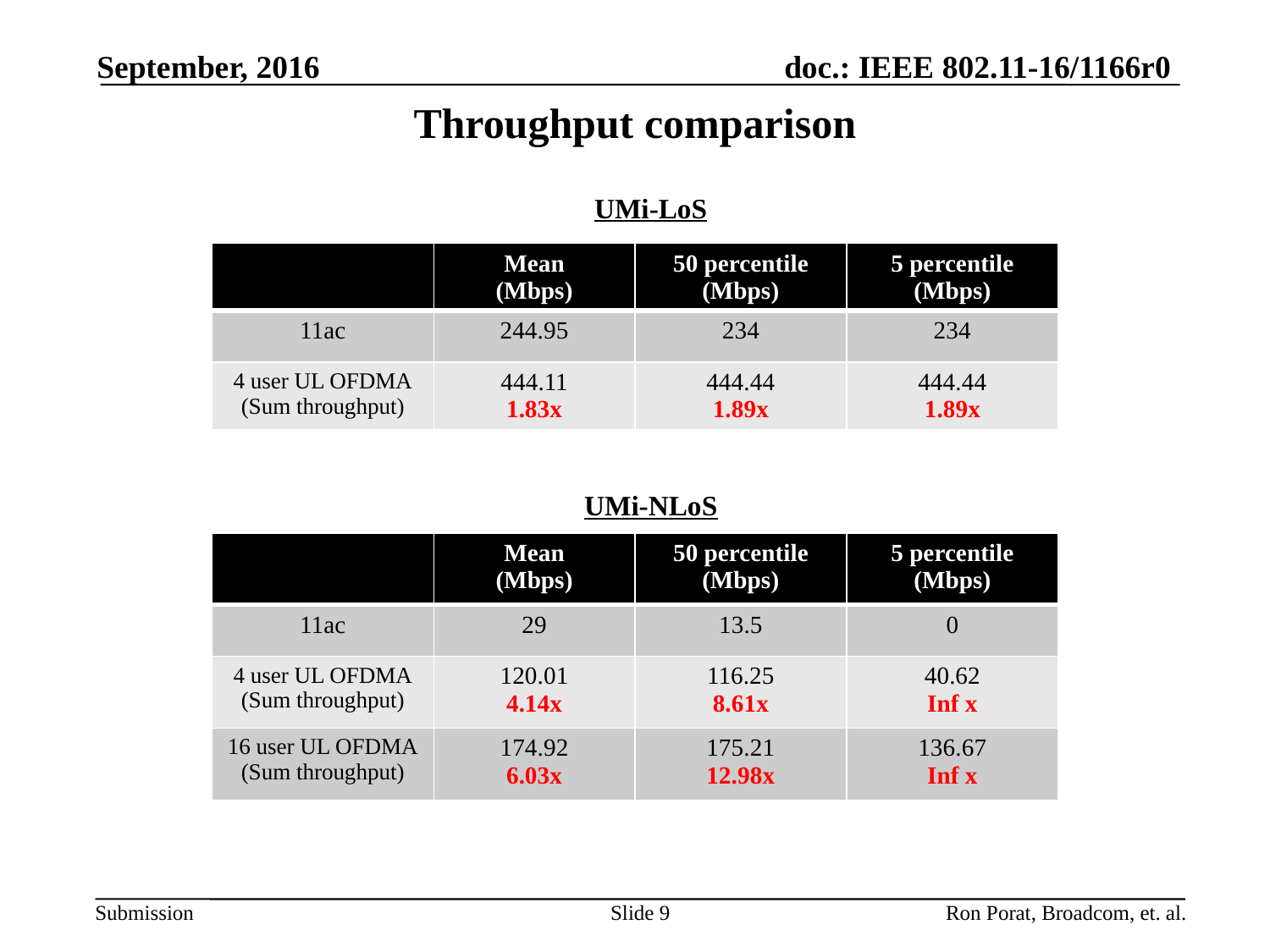

September, 2016
# Throughput comparison
UMi-LoS
|  | Mean (Mbps) | 50 percentile (Mbps) | 5 percentile (Mbps) |
| --- | --- | --- | --- |
| 11ac | 244.95 | 234 | 234 |
| 4 user UL OFDMA (Sum throughput) | 444.11 1.83x | 444.44 1.89x | 444.44 1.89x |
UMi-NLoS
|  | Mean (Mbps) | 50 percentile (Mbps) | 5 percentile (Mbps) |
| --- | --- | --- | --- |
| 11ac | 29 | 13.5 | 0 |
| 4 user UL OFDMA (Sum throughput) | 120.01 4.14x | 116.25 8.61x | 40.62 Inf x |
| 16 user UL OFDMA (Sum throughput) | 174.92 6.03x | 175.21 12.98x | 136.67 Inf x |
Slide 9
Ron Porat, Broadcom, et. al.